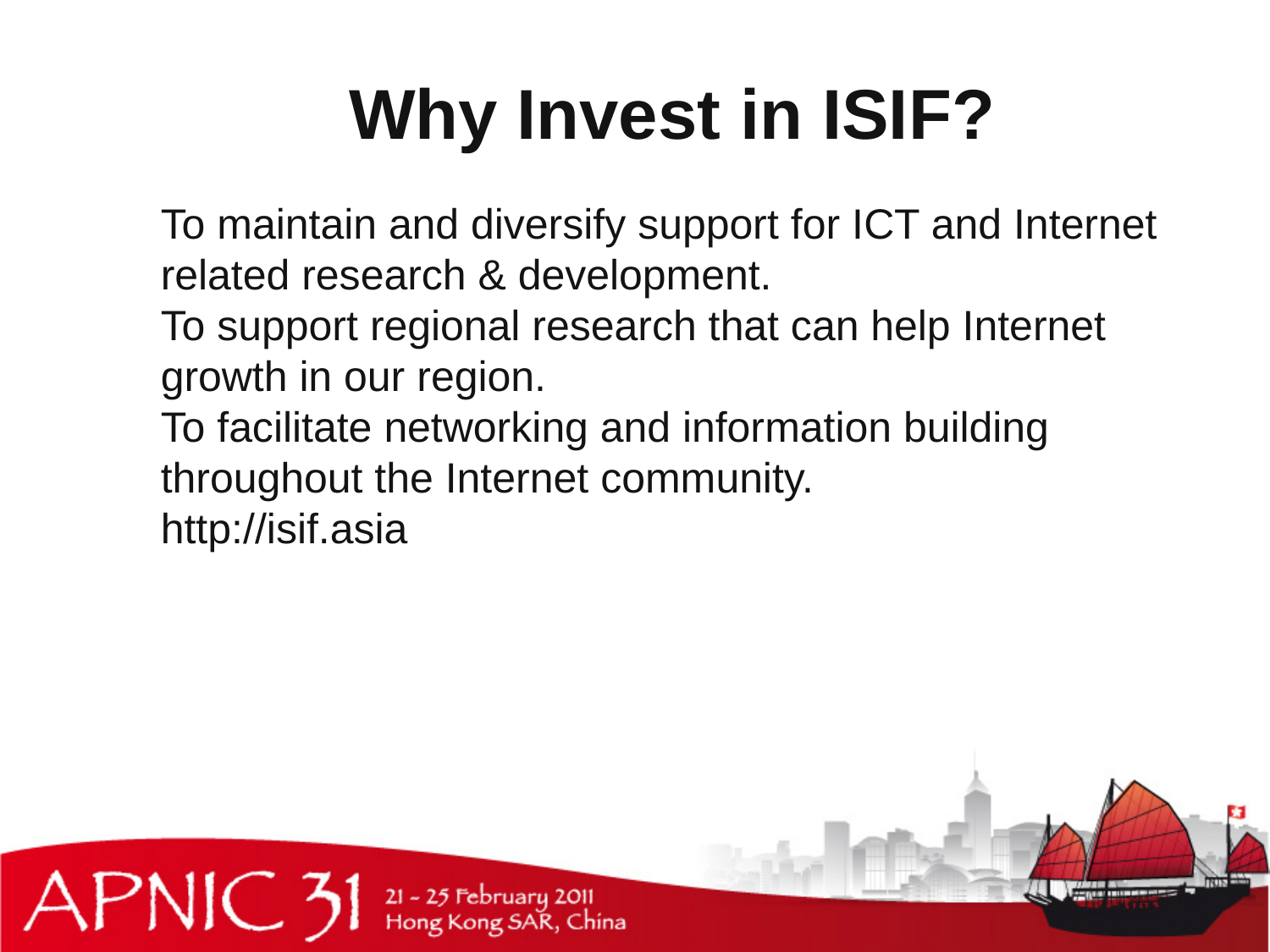

Why Invest in ISIF?
To maintain and diversify support for ICT and Internet related research & development.
To support regional research that can help Internet growth in our region.
To facilitate networking and information building throughout the Internet community.
http://isif.asia